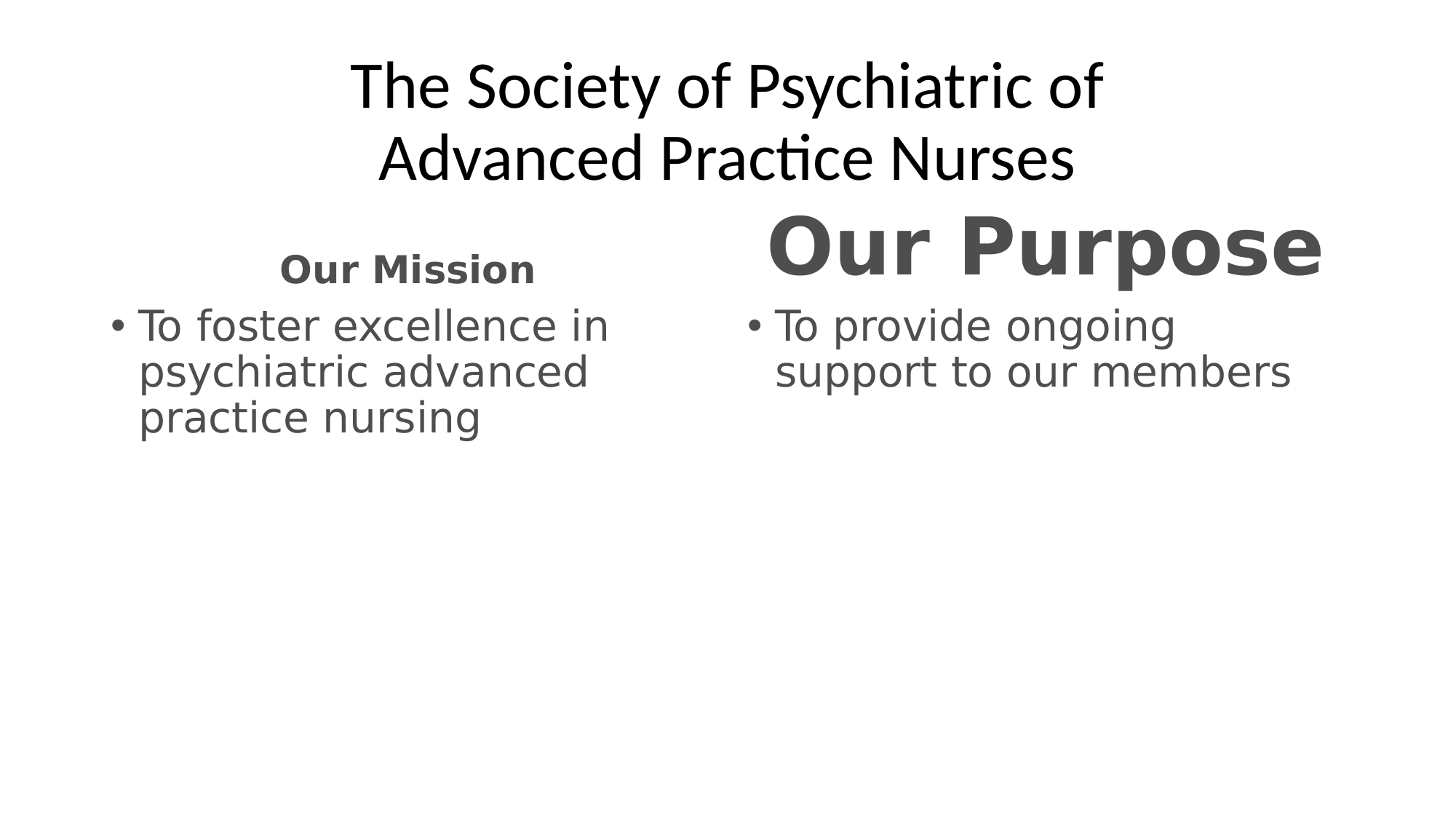

# The Society of Psychiatric of Advanced Practice Nurses

Our Mission

Our Purpose

To foster excellence in psychiatric advanced practice nursing

To provide ongoing support to our members